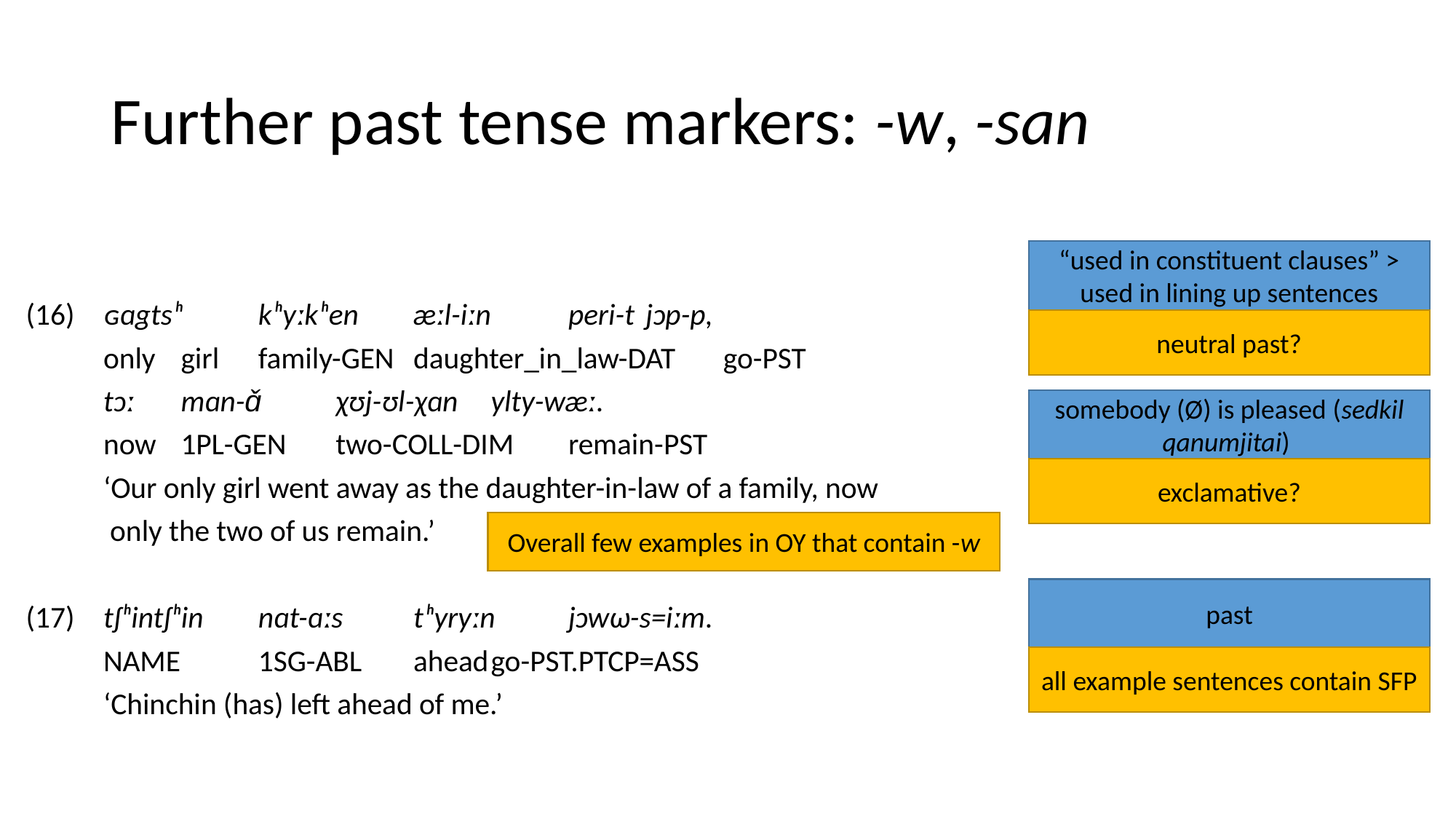

# Further past tense markers: -w, -san
“used in constituent clauses” > used in lining up sentences
(16)	ɢɑgtsʰ 	kʰyːkʰen 	æːl-iːn 		peri-t 				jɔp-p,
	only 	girl 		family-gen 	daughter_in_law-dat 	go-pst
	tɔː 		mɑn-ɑ̌ 	χʊj-ʊl-χɑn 	ylty-wæː.
	now 	1pl-gen 	two-coll-dim 	remain-pst
	‘Our only girl went away as the daughter-in-law of a family, now
	 only the two of us remain.’

(17) 	tʃʰintʃʰin 	nɑt-ɑːs 	tʰyryːn 	jɔwω-s=iːm.
	name 	1sg-abl 	ahead	go-pst.ptcp=ass
	‘Chinchin (has) left ahead of me.’

neutral past?
somebody (Ø) is pleased (sedkil qanumjitai)
exclamative?
Overall few examples in OY that contain -w
past
all example sentences contain SFP